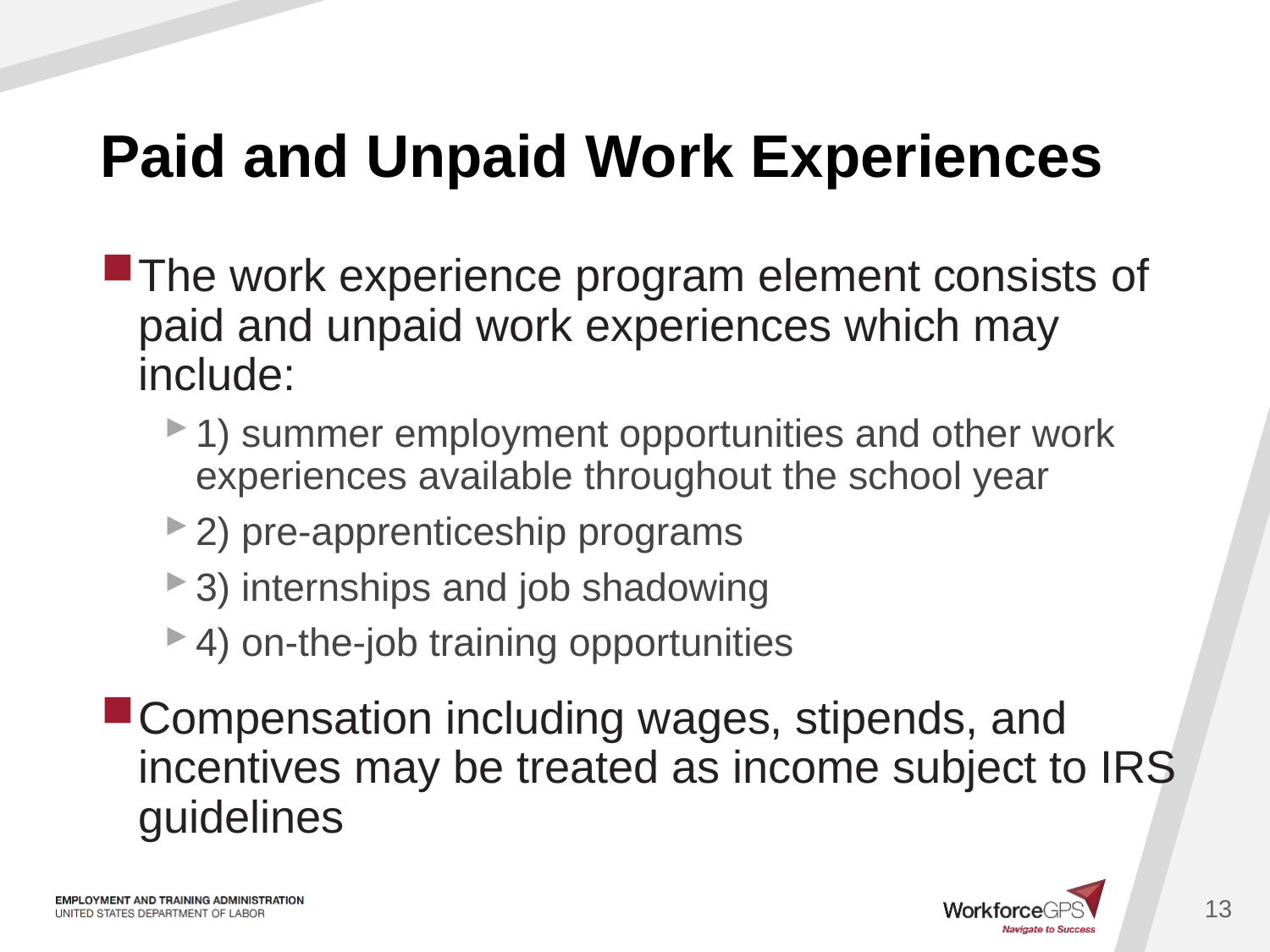

# Paid and Unpaid Work Experiences
The work experience program element consists of paid and unpaid work experiences which may include:
1) summer employment opportunities and other work experiences available throughout the school year
2) pre-apprenticeship programs
3) internships and job shadowing
4) on-the-job training opportunities
Compensation including wages, stipends, and incentives may be treated as income subject to IRS guidelines

13